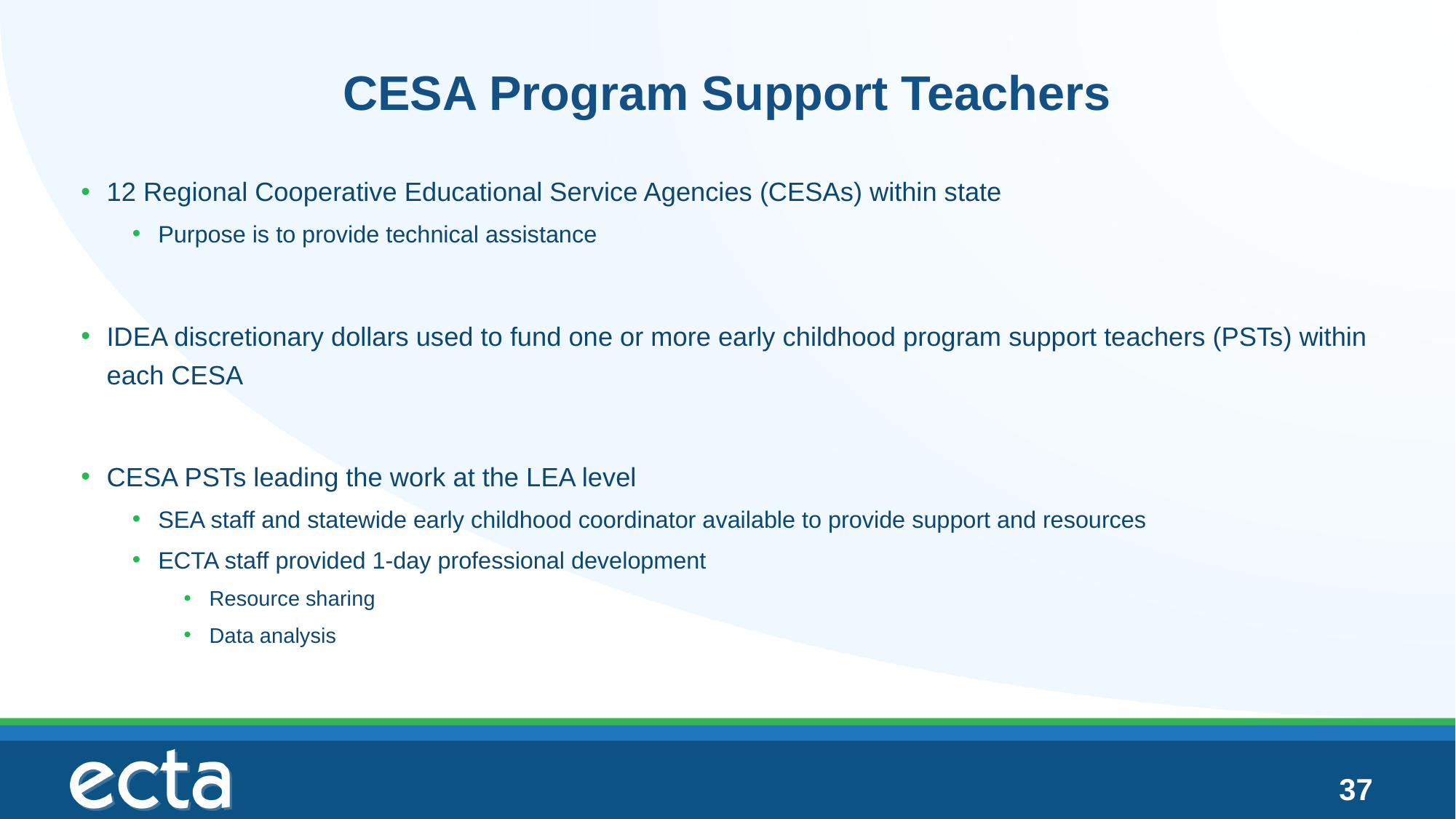

# CESA Program Support Teachers
12 Regional Cooperative Educational Service Agencies (CESAs) within state
Purpose is to provide technical assistance

IDEA discretionary dollars used to fund one or more early childhood program support teachers (PSTs) within each CESA

CESA PSTs leading the work at the LEA level
SEA staff and statewide early childhood coordinator available to provide support and resources
ECTA staff provided 1-day professional development
Resource sharing
Data analysis
37